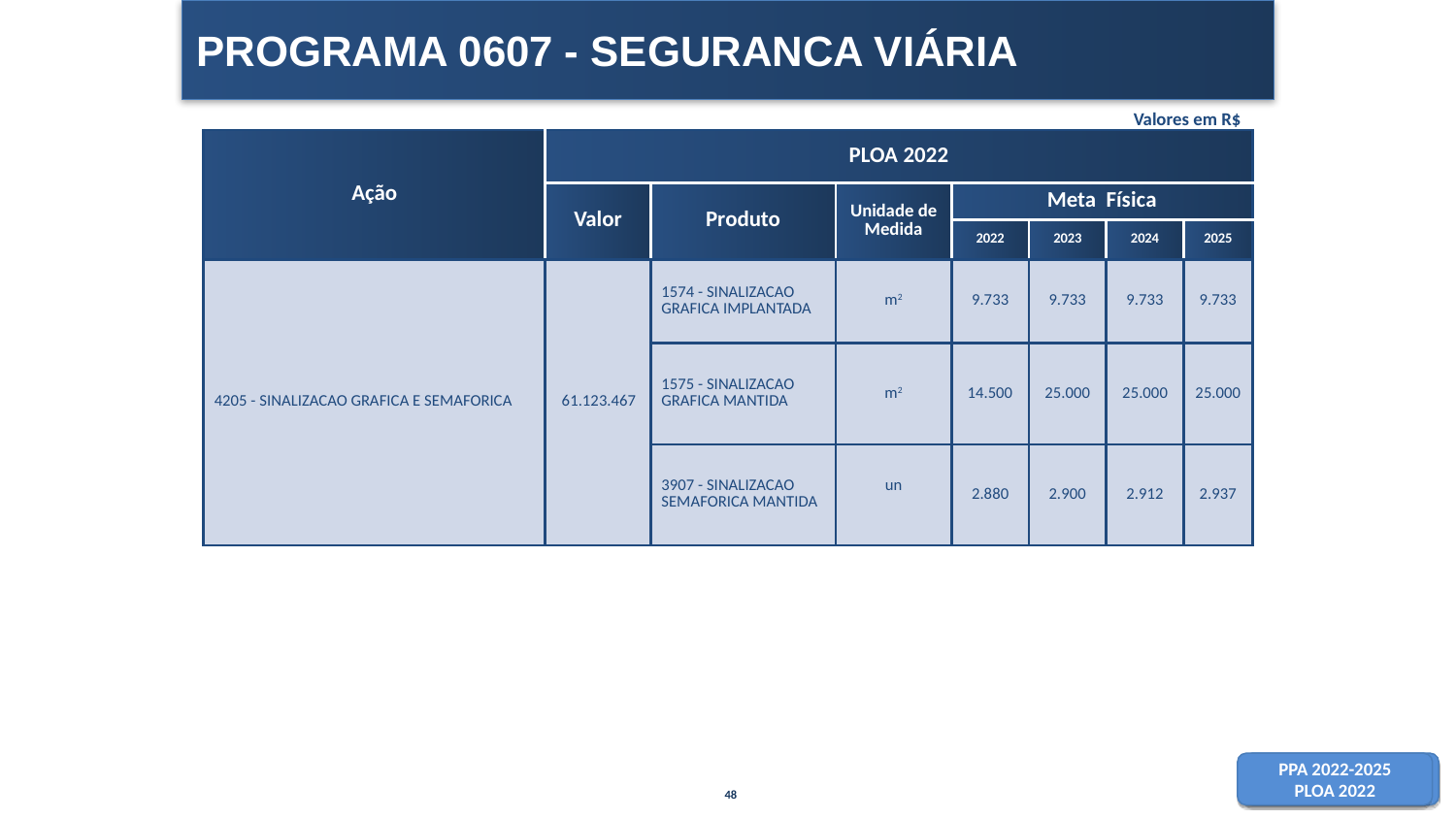

PROGRAMA 0607 - SEGURANCA VIÁRIA
Valores em R$
| Ação | PLOA 2022 |  |  |  |  |  |  |
| --- | --- | --- | --- | --- | --- | --- | --- |
|  | Valor | Produto | Unidade de Medida | Meta Física |  |  |  |
|  |  |  |  | 2022 | 2023 | 2024 | 2025 |
| 4205 - SINALIZACAO GRAFICA E SEMAFORICA | 61.123.467 | 1574 - SINALIZACAO GRAFICA IMPLANTADA | m2 | 9.733 | 9.733 | 9.733 | 9.733 |
|  |  | 1575 - SINALIZACAO GRAFICA MANTIDA | m2 | 14.500 | 25.000 | 25.000 | 25.000 |
|  |  | 3907 - SINALIZACAO SEMAFORICA MANTIDA | un | 2.880 | 2.900 | 2.912 | 2.937 |
48